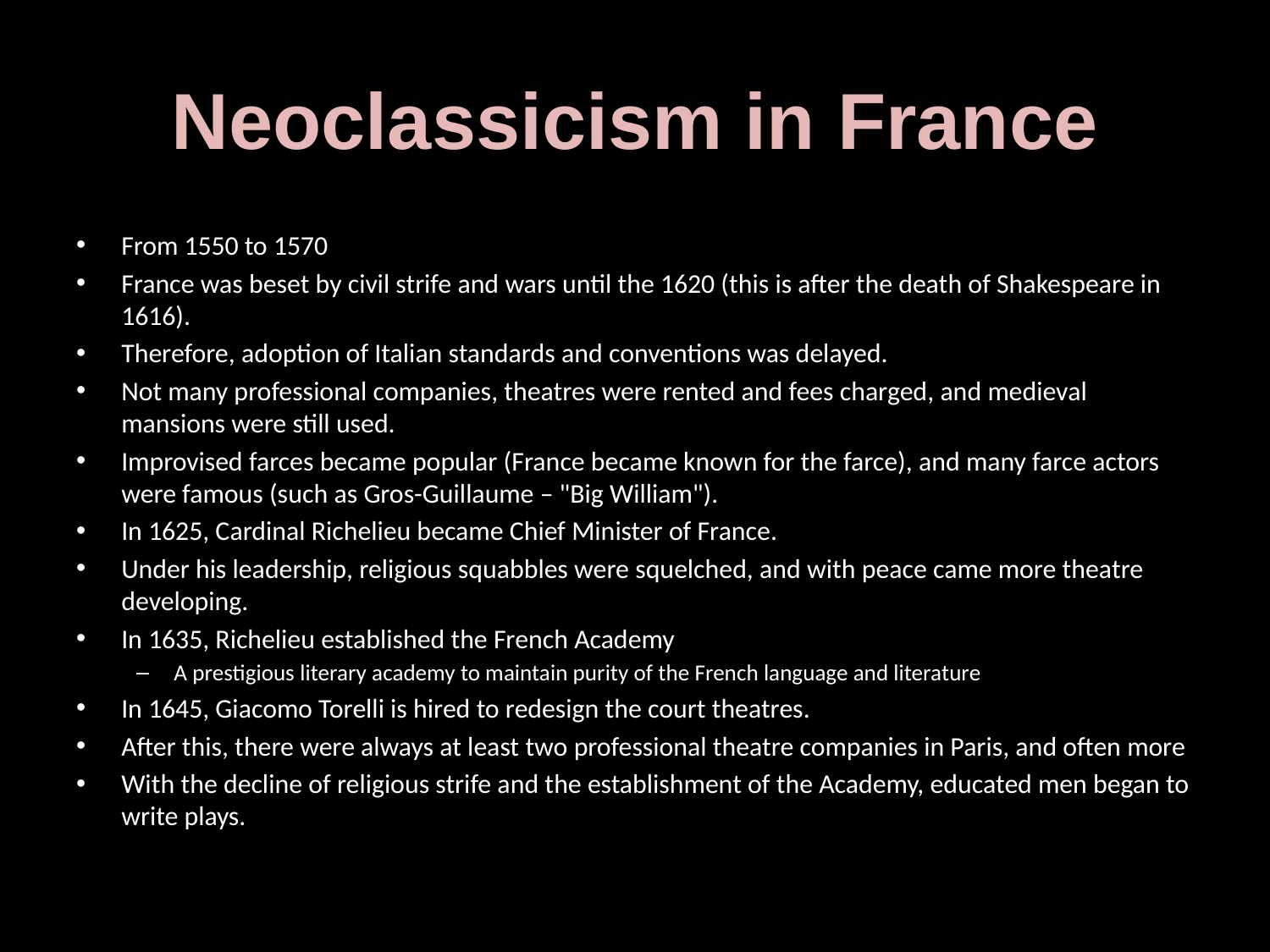

# Neoclassicism in France
From 1550 to 1570
France was beset by civil strife and wars until the 1620 (this is after the death of Shakespeare in 1616).
Therefore, adoption of Italian standards and conventions was delayed.
Not many professional companies, theatres were rented and fees charged, and medieval mansions were still used.
Improvised farces became popular (France became known for the farce), and many farce actors were famous (such as Gros-Guillaume – "Big William").
In 1625, Cardinal Richelieu became Chief Minister of France.
Under his leadership, religious squabbles were squelched, and with peace came more theatre developing.
In 1635, Richelieu established the French Academy
A prestigious literary academy to maintain purity of the French language and literature
In 1645, Giacomo Torelli is hired to redesign the court theatres.
After this, there were always at least two professional theatre companies in Paris, and often more
With the decline of religious strife and the establishment of the Academy, educated men began to write plays.